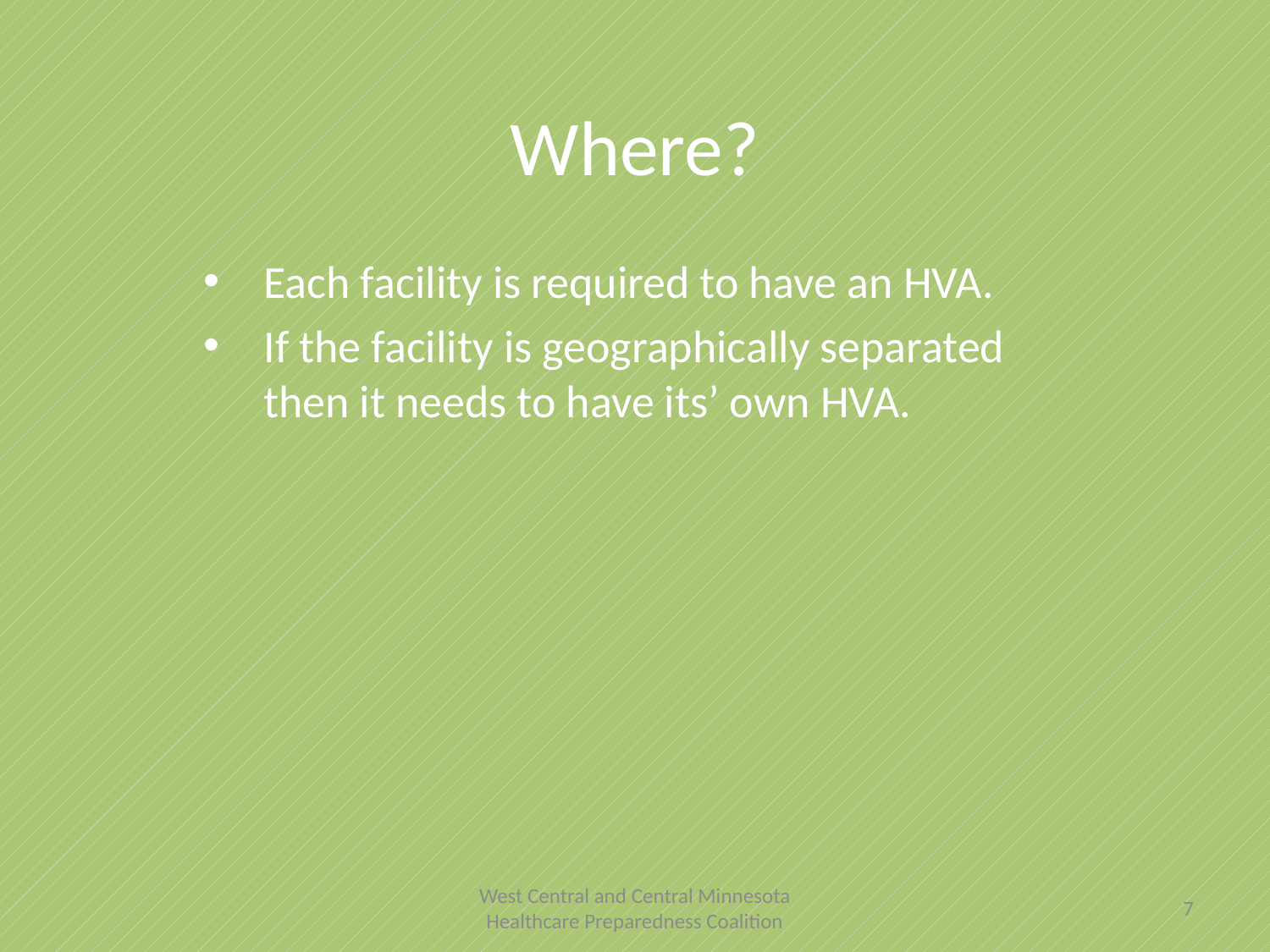

# Where?
Each facility is required to have an HVA.
If the facility is geographically separated then it needs to have its’ own HVA.
West Central and Central Minnesota Healthcare Preparedness Coalition
7